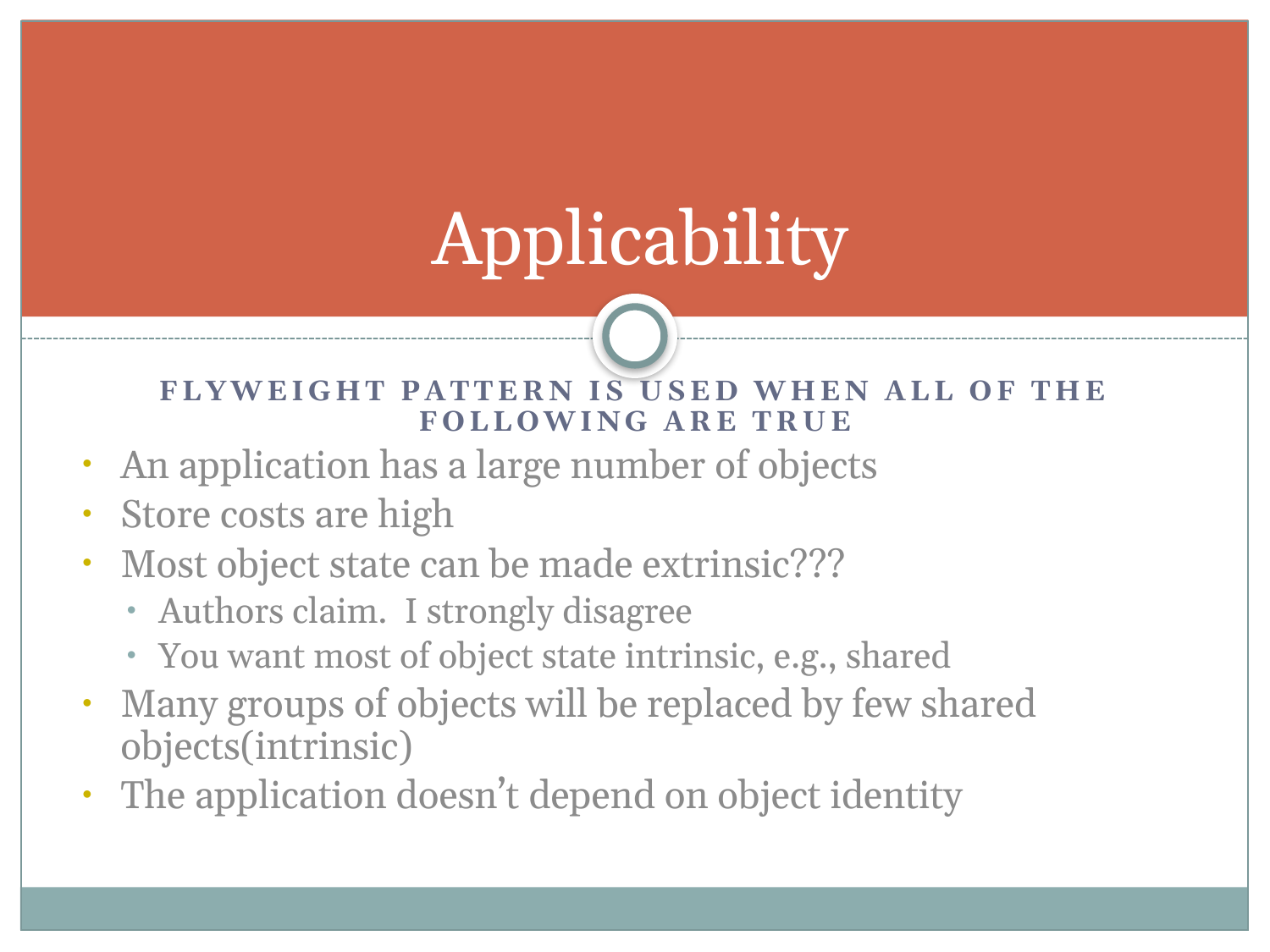

# Applicability
flyweight pattern is used when all of the following are true
An application has a large number of objects
Store costs are high
Most object state can be made extrinsic???
Authors claim.  I strongly disagree
You want most of object state intrinsic, e.g., shared
Many groups of objects will be replaced by few shared objects(intrinsic)
The application doesn’t depend on object identity